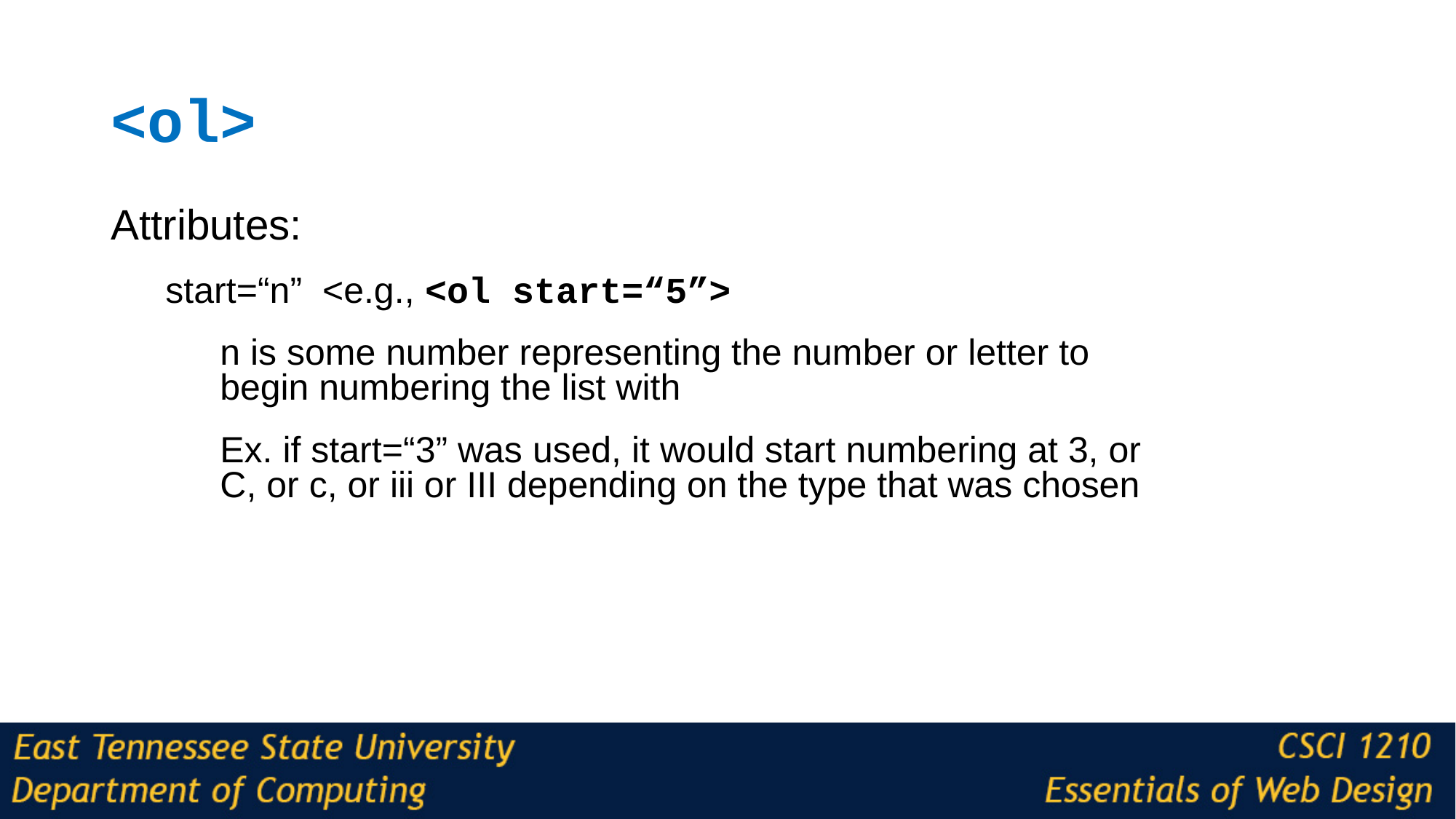

# <ol>
Attributes:
start=“n”  <e.g., <ol start=“5”>
n is some number representing the number or letter to begin numbering the list with
Ex. if start=“3” was used, it would start numbering at 3, or C, or c, or iii or III depending on the type that was chosen